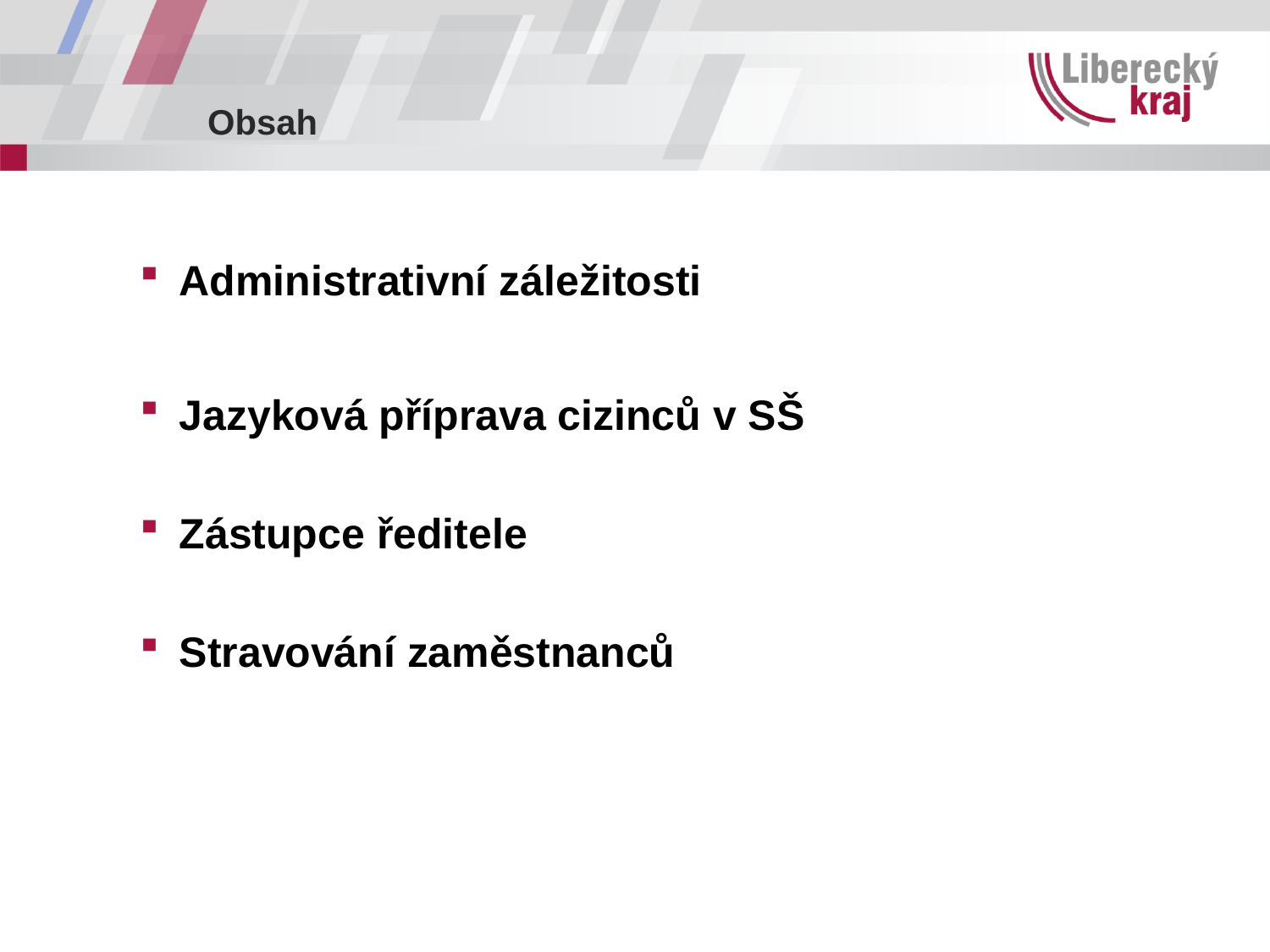

# Obsah

Administrativní záležitosti

Jazyková příprava cizinců v SŠ

Zástupce ředitele

Stravování zaměstnanců